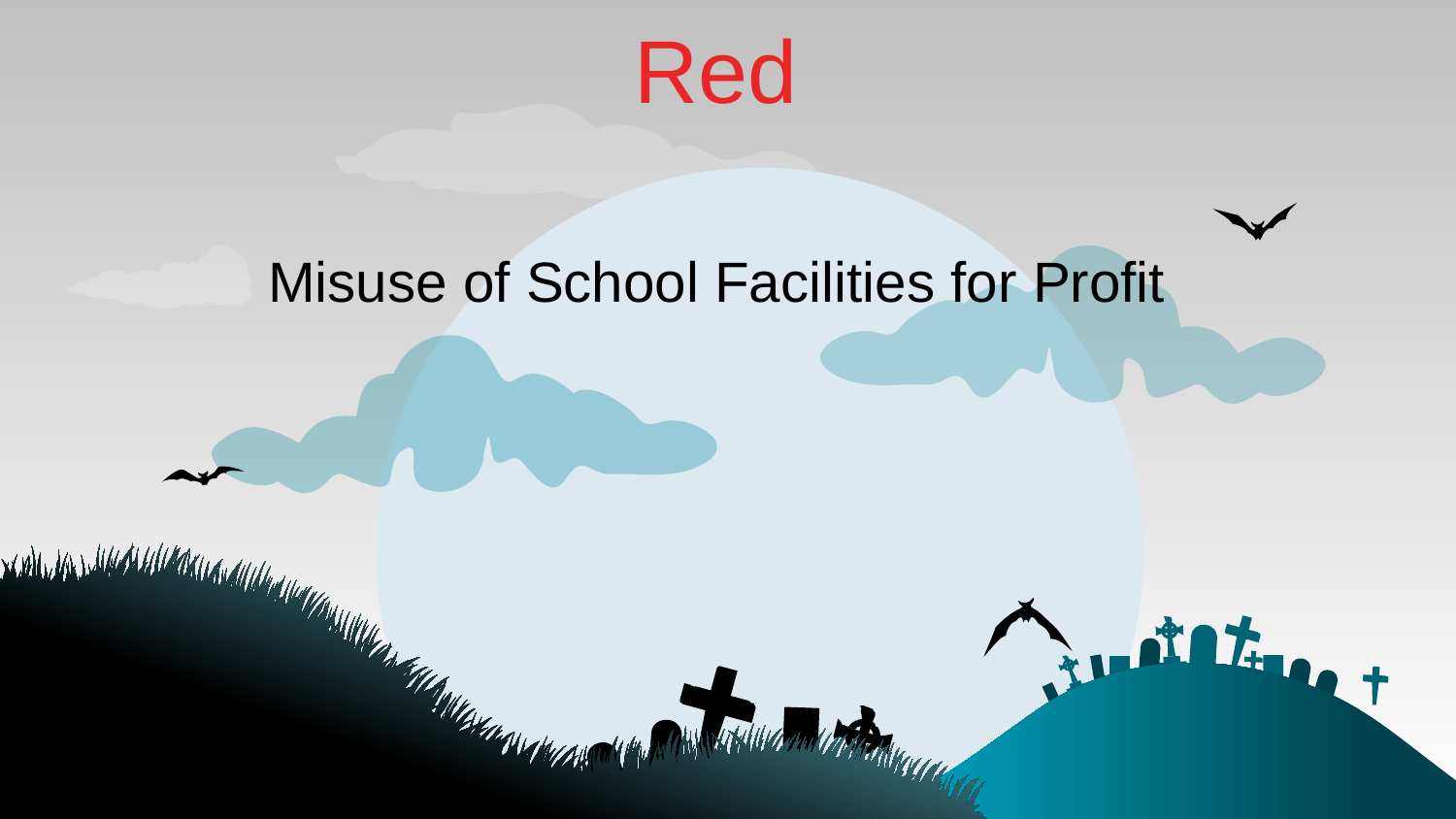

Red

Misuse of School Facilities for Profit